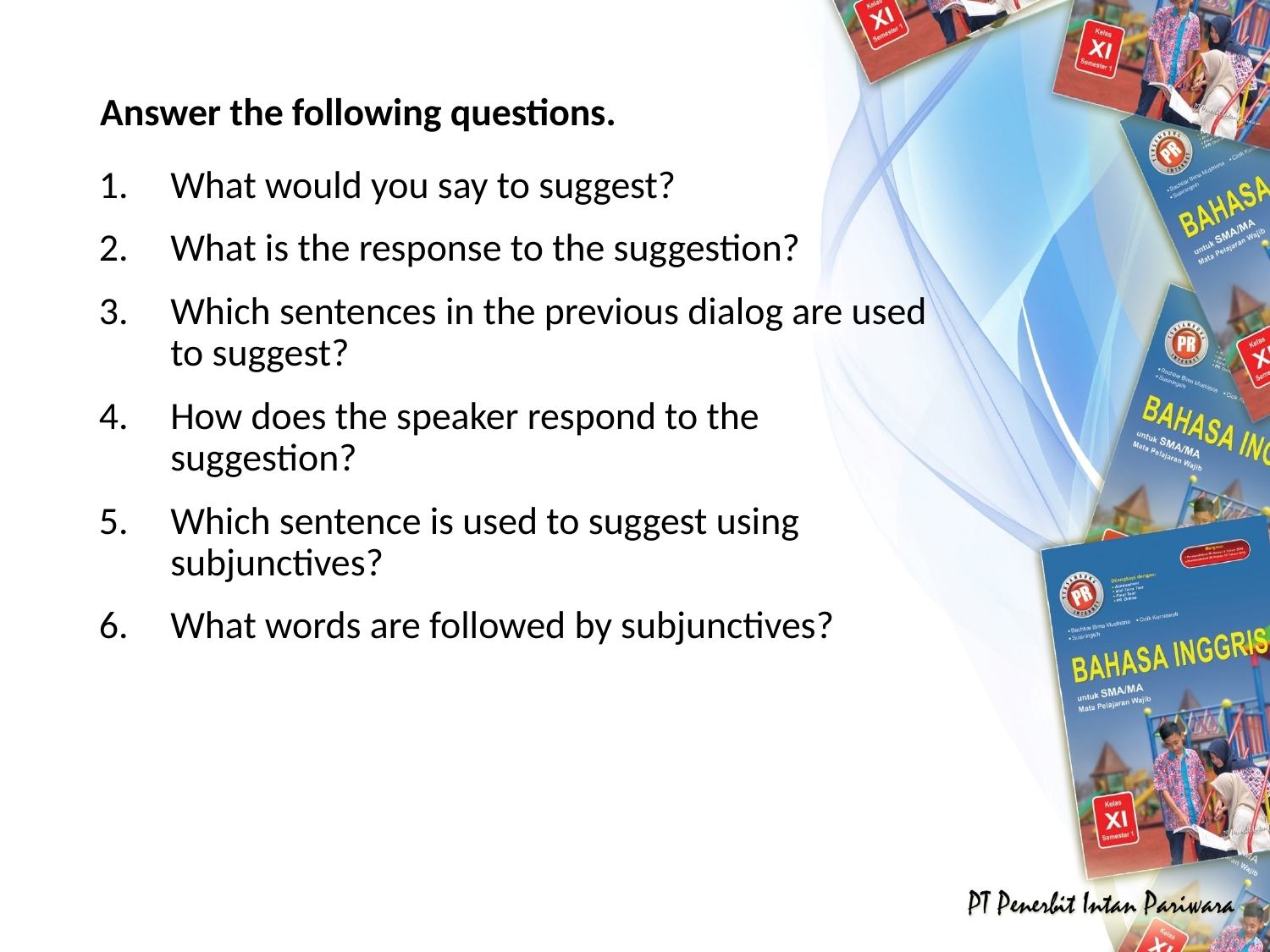

# Answer the following questions.
What would you say to suggest?
What is the response to the suggestion?
Which sentences in the previous dialog are used to suggest?
How does the speaker respond to the suggestion?
Which sentence is used to suggest using subjunctives?
What words are followed by subjunctives?